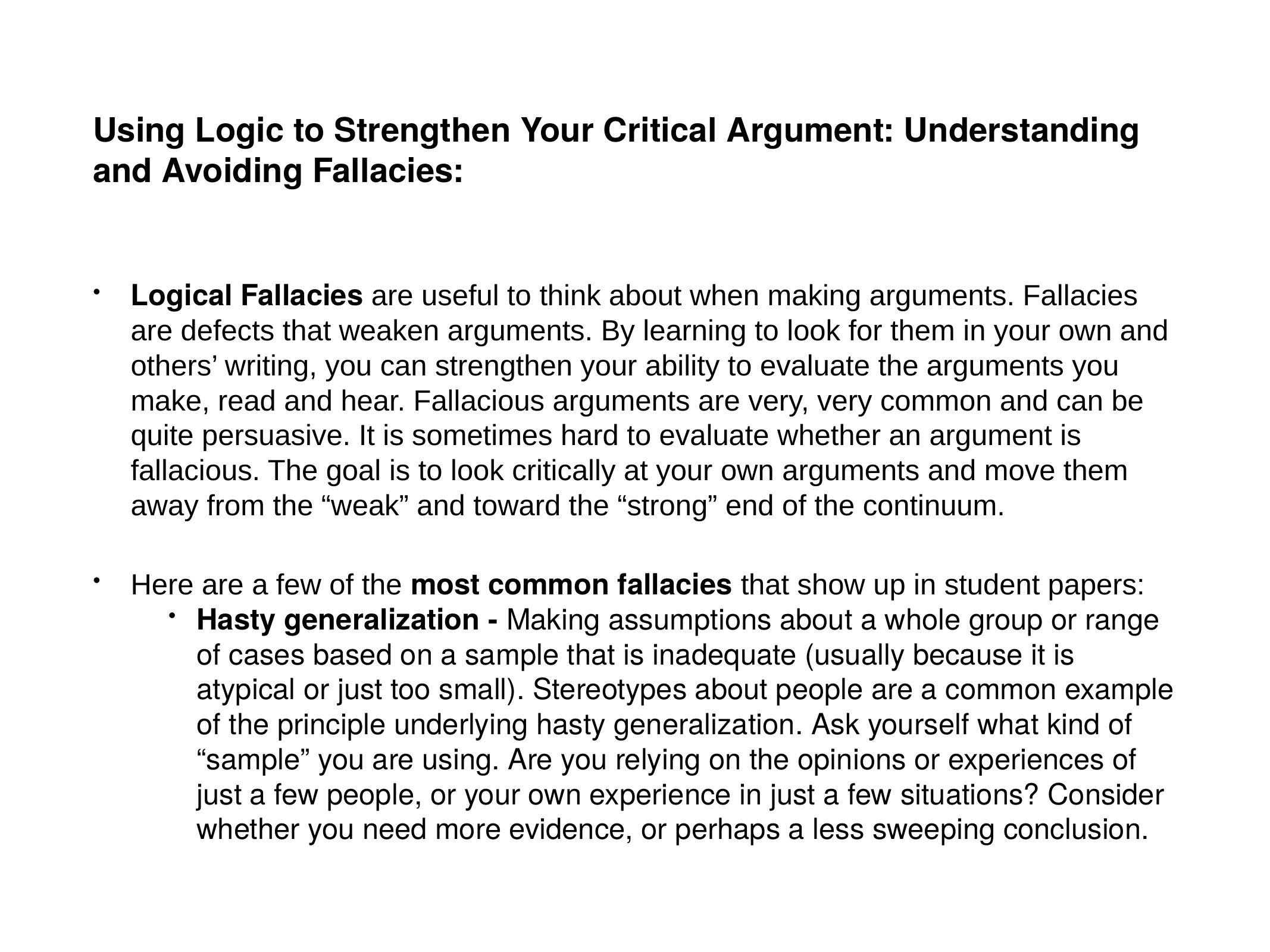

# Using Logic to Strengthen Your Critical Argument: Understanding and Avoiding Fallacies:
Logical Fallacies are useful to think about when making arguments. Fallacies are defects that weaken arguments. By learning to look for them in your own and others’ writing, you can strengthen your ability to evaluate the arguments you make, read and hear. Fallacious arguments are very, very common and can be quite persuasive. It is sometimes hard to evaluate whether an argument is fallacious. The goal is to look critically at your own arguments and move them away from the “weak” and toward the “strong” end of the continuum.
Here are a few of the most common fallacies that show up in student papers:
Hasty generalization - Making assumptions about a whole group or range of cases based on a sample that is inadequate (usually because it is atypical or just too small). Stereotypes about people are a common example of the principle underlying hasty generalization. Ask yourself what kind of “sample” you are using. Are you relying on the opinions or experiences of just a few people, or your own experience in just a few situations? Consider whether you need more evidence, or perhaps a less sweeping conclusion.
7